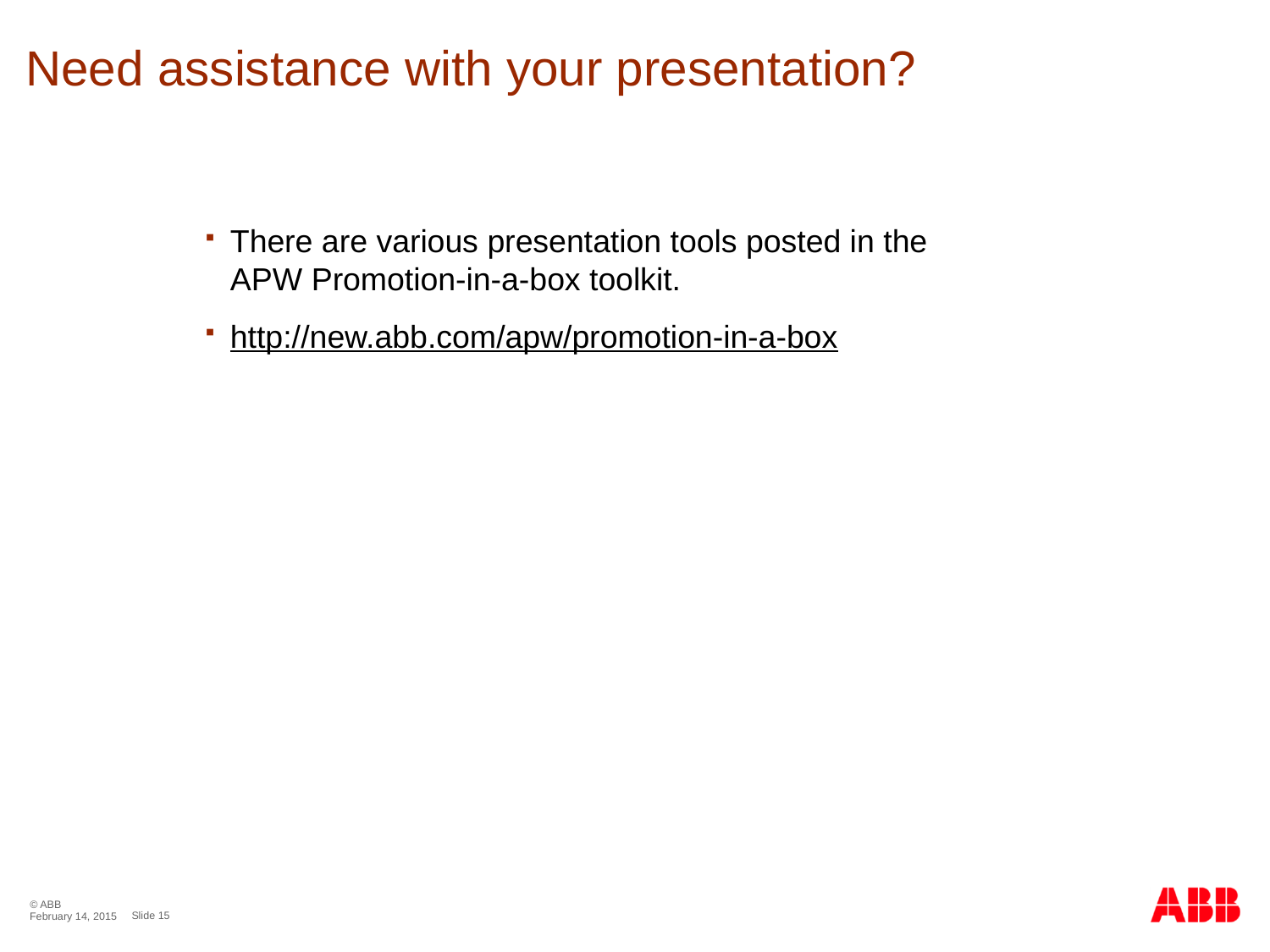

# Need assistance with your presentation?
There are various presentation tools posted in the
APW Promotion-in-a-box toolkit.
http://new.abb.com/apw/promotion-in-a-box